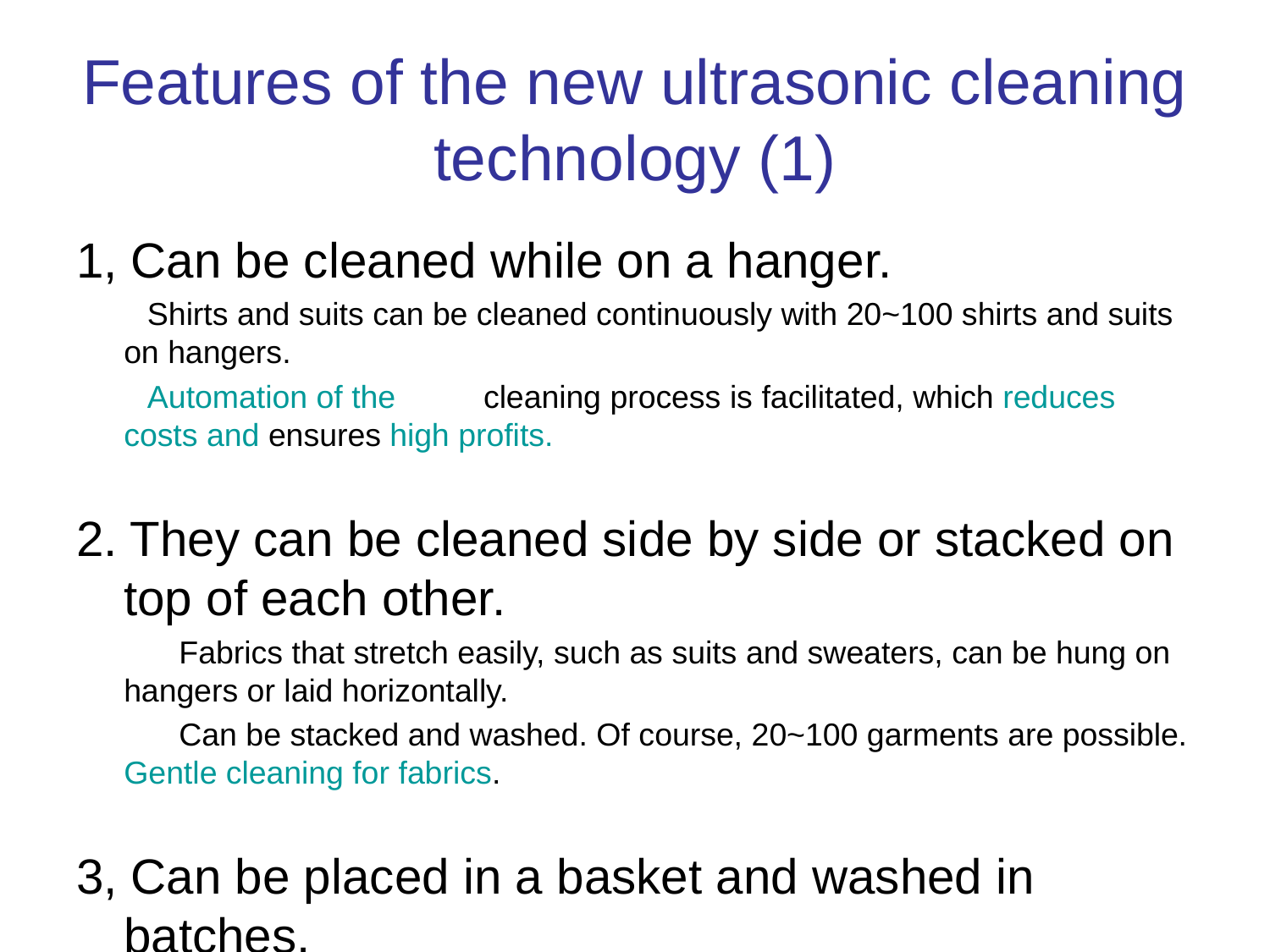

# Features of the new ultrasonic cleaning technology (1)
1, Can be cleaned while on a hanger.
　　Shirts and suits can be cleaned continuously with 20~100 shirts and suits on hangers.
　　Automation of the 　　cleaning process is facilitated, which reduces costs and ensures high profits.

2. They can be cleaned side by side or stacked on top of each other.
　　　Fabrics that stretch easily, such as suits and sweaters, can be hung on hangers or laid horizontally.
　　　Can be stacked and washed. Of course, 20~100 garments are possible. Gentle cleaning for fabrics.

3, Can be placed in a basket and washed in batches.
　　　It is possible to clean by individual, by family, by type, and by classification. of dirt in each basket.
　　　Prevents mixing. Does not come in contact with unknown dirt. Unknown to you. Unknown to you.
　　　It also helps prevent contact with pathogens.